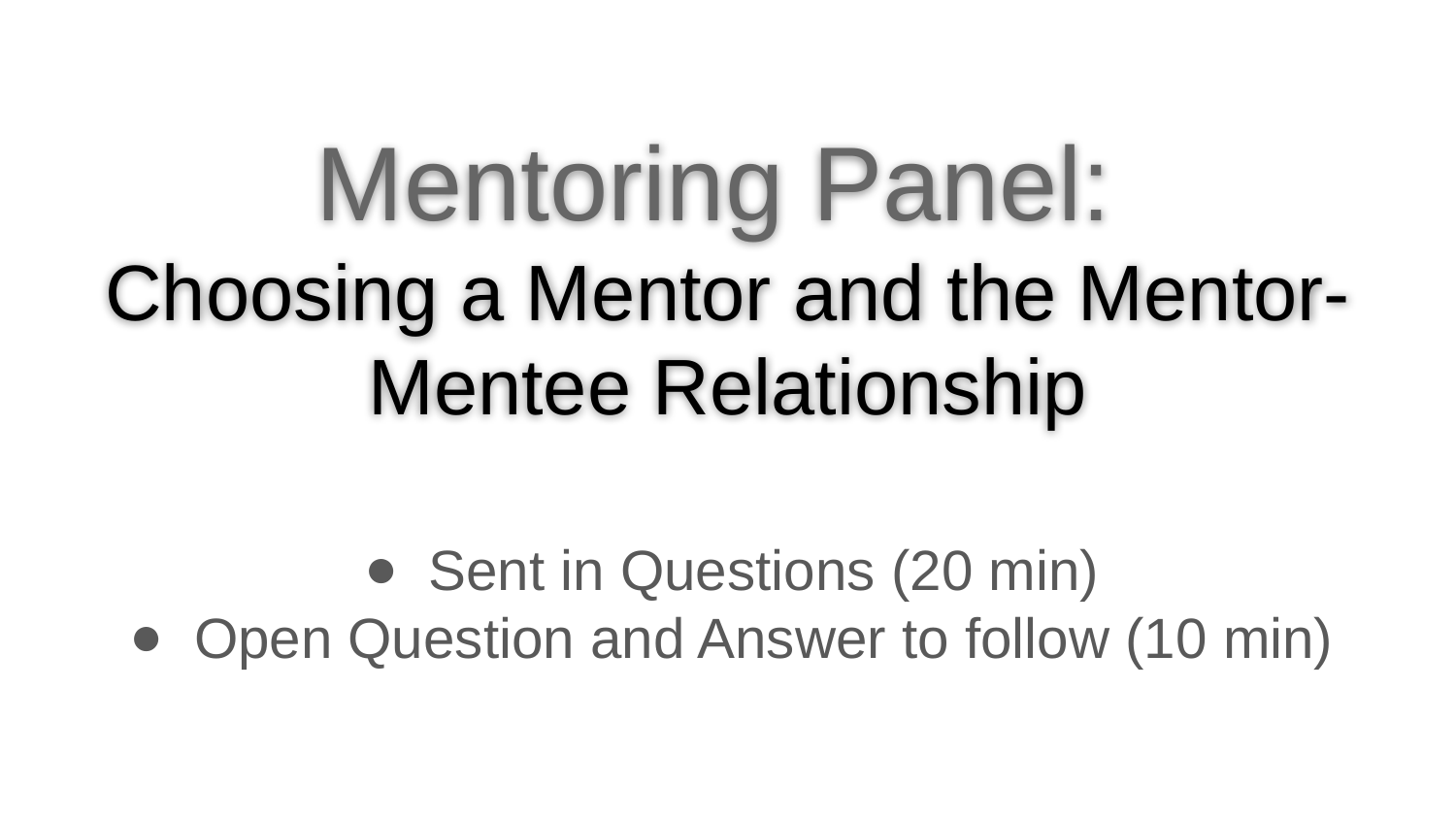

# Mentoring Panel:
Choosing a Mentor and the Mentor-Mentee Relationship

Sent in Questions (20 min)
Open Question and Answer to follow (10 min)